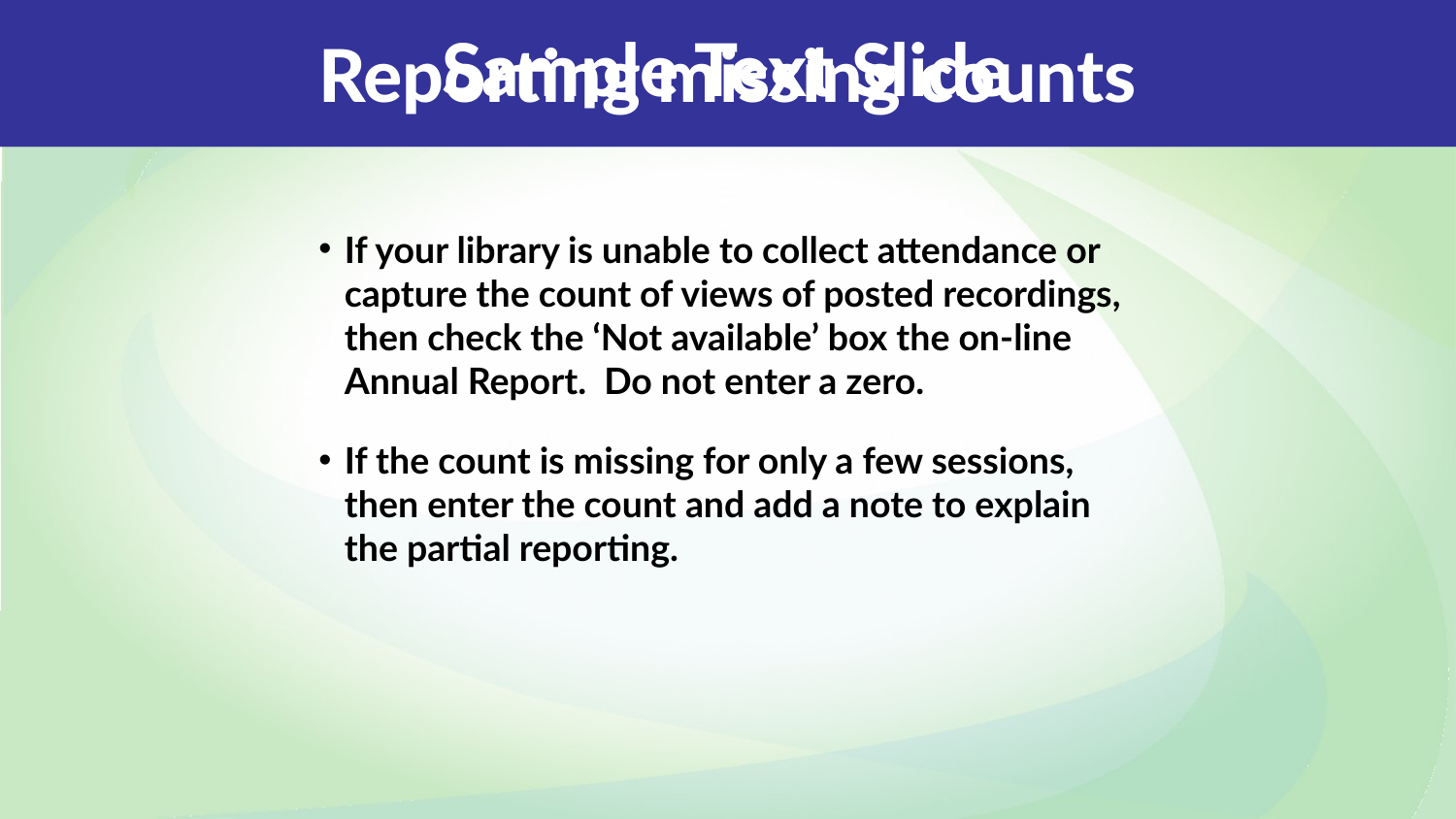

Sample Text Slide
Reporting missing counts
If your library is unable to collect attendance or capture the count of views of posted recordings, then check the ‘Not available’ box the on-line Annual Report.  Do not enter a zero.
If the count is missing for only a few sessions, then enter the count and add a note to explain the partial reporting.